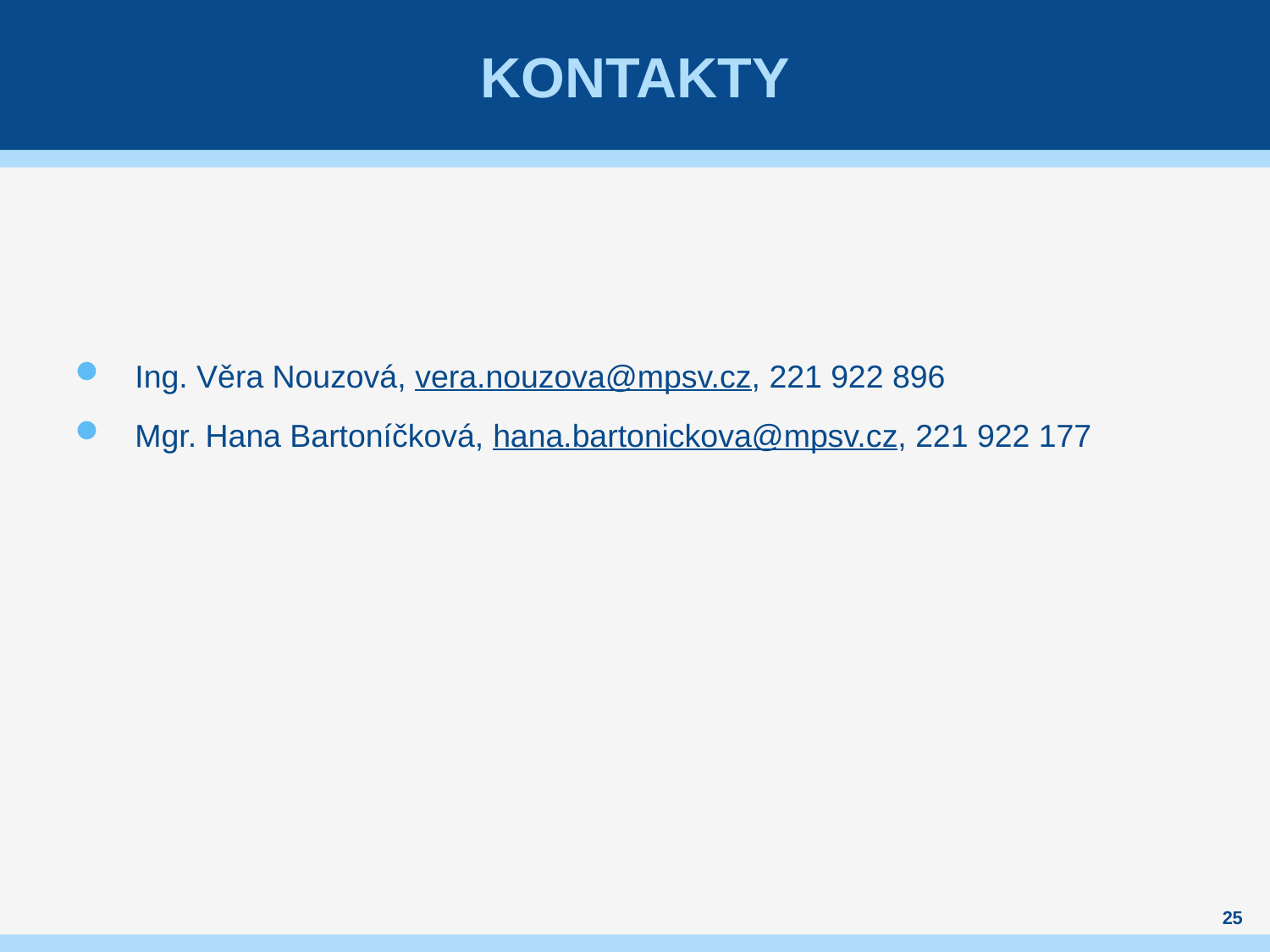

# KONTAKTY
Ing. Věra Nouzová, vera.nouzova@mpsv.cz, 221 922 896
Mgr. Hana Bartoníčková, hana.bartonickova@mpsv.cz, 221 922 177

25